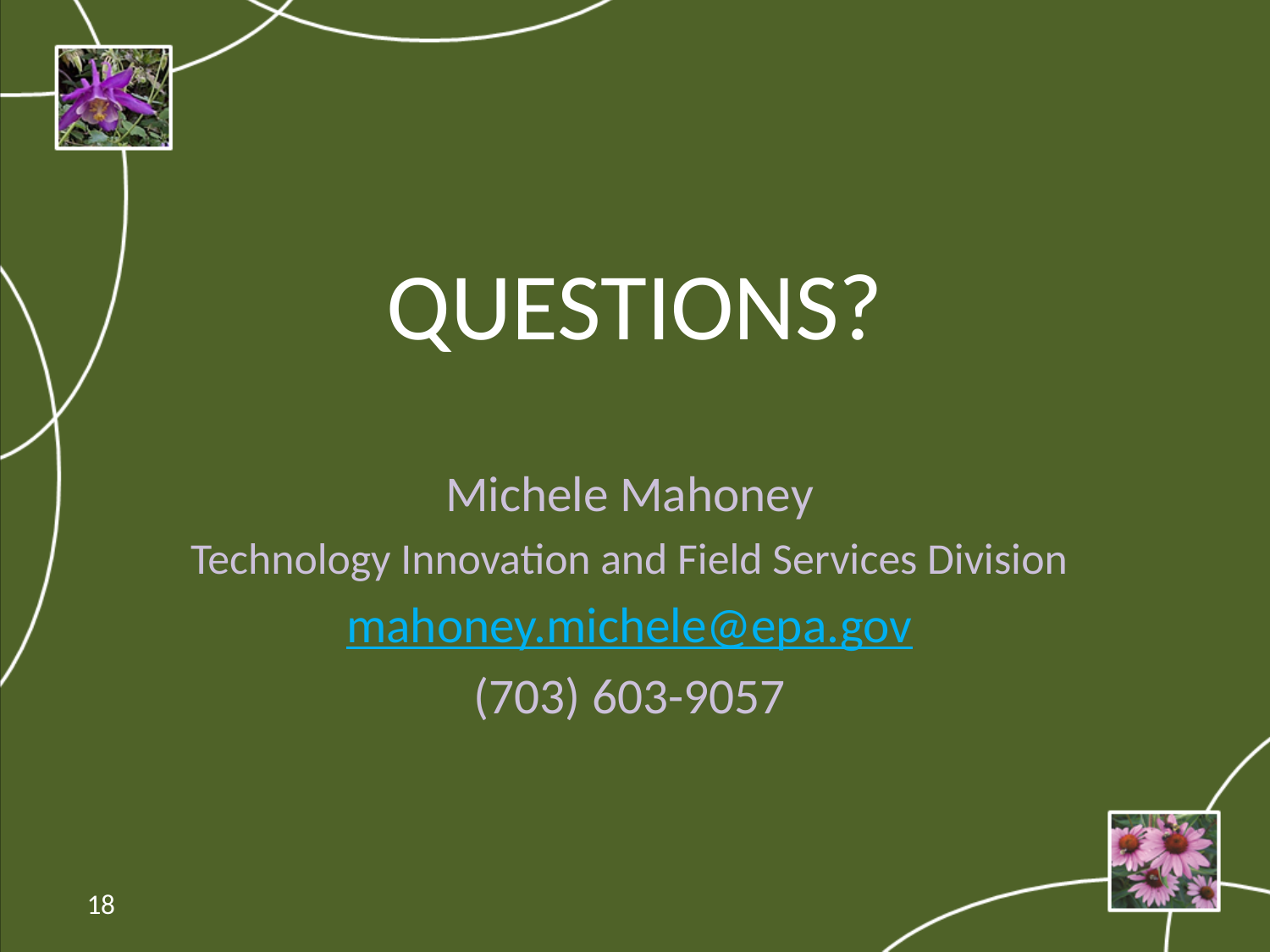

QUESTIONS?
Michele Mahoney
Technology Innovation and Field Services Division
mahoney.michele@epa.gov
(703) 603-9057
18